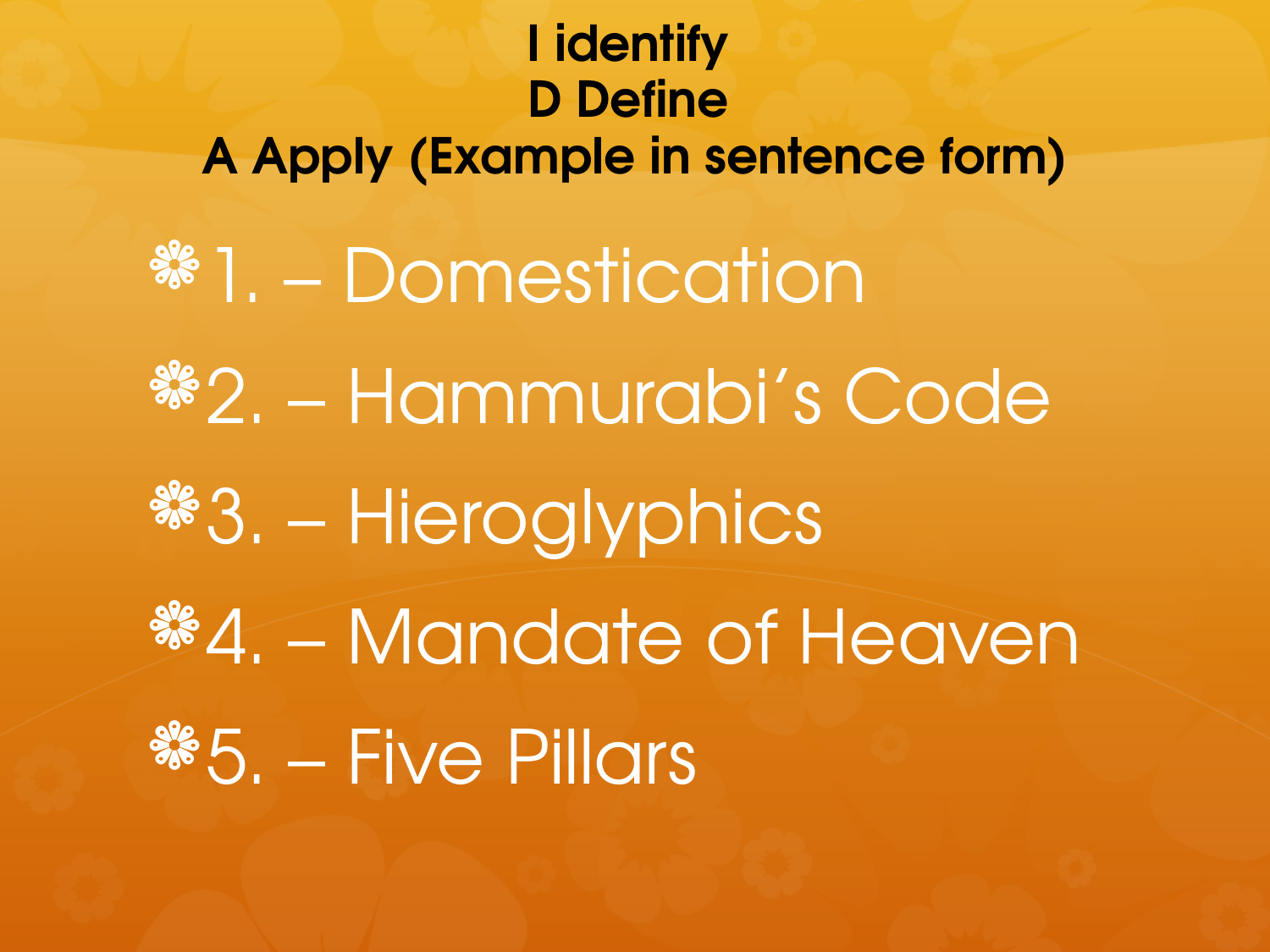

# I identify D Define A Apply (Example in sentence form)
1. – Domestication
2. – Hammurabi’s Code
3. – Hieroglyphics
4. – Mandate of Heaven
5. – Five Pillars